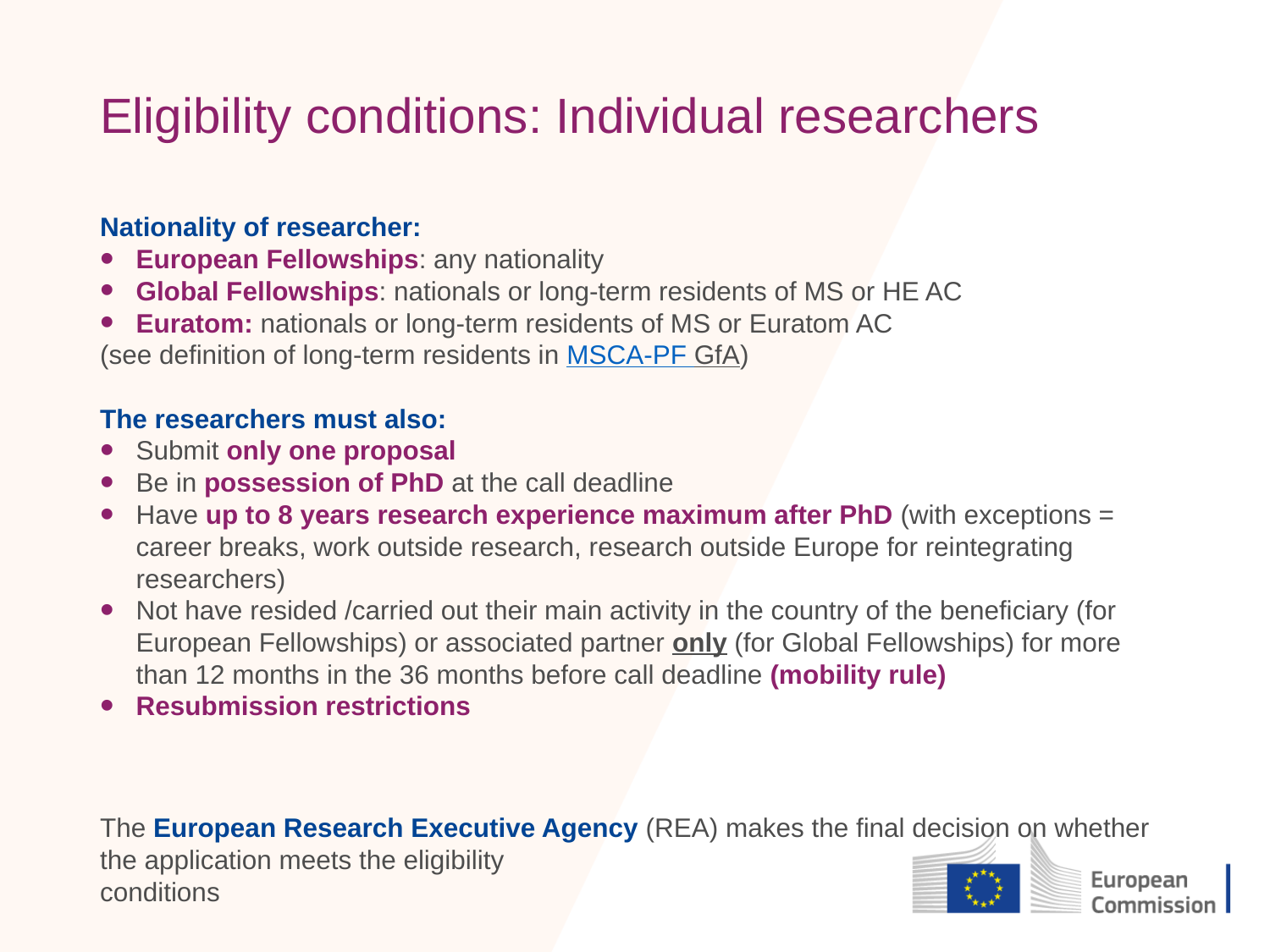

# Eligibility conditions: Individual researchers
Nationality of researcher:
European Fellowships: any nationality
Global Fellowships: nationals or long-term residents of MS or HE AC
Euratom: nationals or long-term residents of MS or Euratom AC
(see definition of long-term residents in MSCA-PF GfA)

The researchers must also:
Submit only one proposal
Be in possession of PhD at the call deadline
Have up to 8 years research experience maximum after PhD (with exceptions = career breaks, work outside research, research outside Europe for reintegrating researchers)
Not have resided /carried out their main activity in the country of the beneficiary (for European Fellowships) or associated partner only (for Global Fellowships) for more than 12 months in the 36 months before call deadline (mobility rule)
Resubmission restrictions

The European Research Executive Agency (REA) makes the final decision on whether the application meets the eligibility
conditions